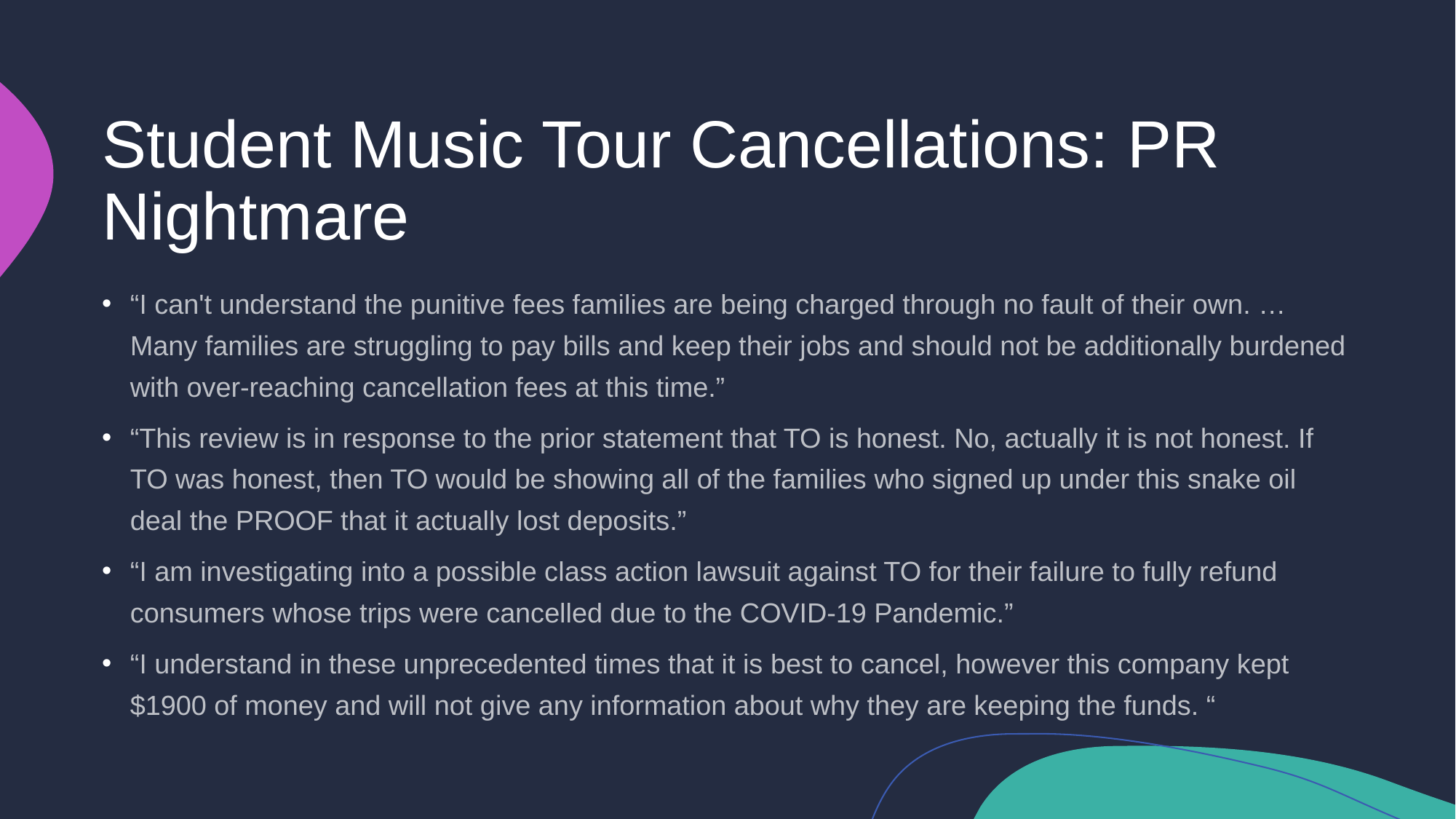

# Student Music Tour Cancellations: PR Nightmare
“I can't understand the punitive fees families are being charged through no fault of their own. …Many families are struggling to pay bills and keep their jobs and should not be additionally burdened with over-reaching cancellation fees at this time.”
“This review is in response to the prior statement that TO is honest. No, actually it is not honest. If TO was honest, then TO would be showing all of the families who signed up under this snake oil deal the PROOF that it actually lost deposits.”
“I am investigating into a possible class action lawsuit against TO for their failure to fully refund consumers whose trips were cancelled due to the COVID-19 Pandemic.”
“I understand in these unprecedented times that it is best to cancel, however this company kept $1900 of money and will not give any information about why they are keeping the funds. “